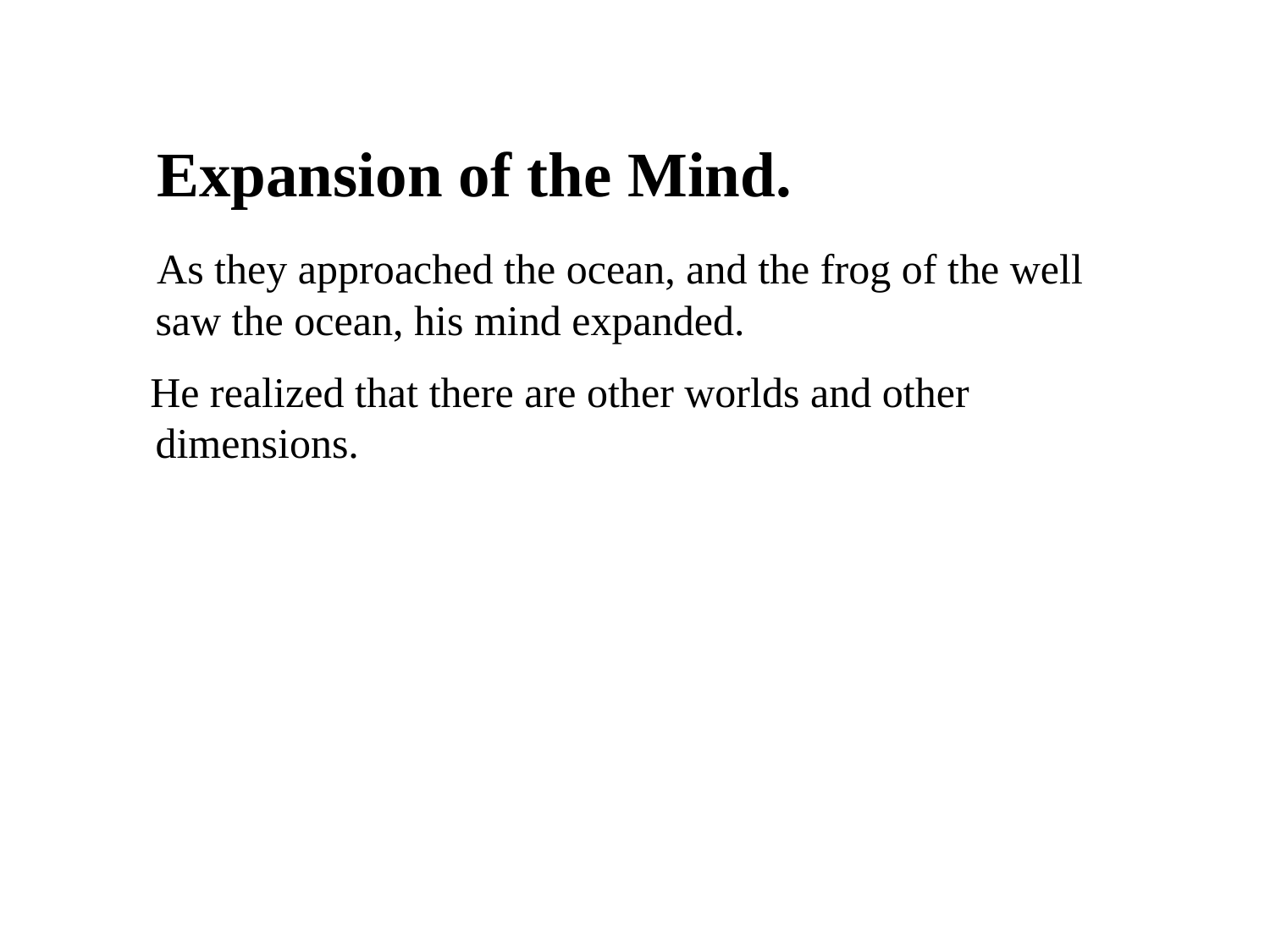

Expansion of the Mind.
    As they approached the ocean, and the frog of the well saw the ocean, his mind expanded.
    He realized that there are other worlds and other dimensions.